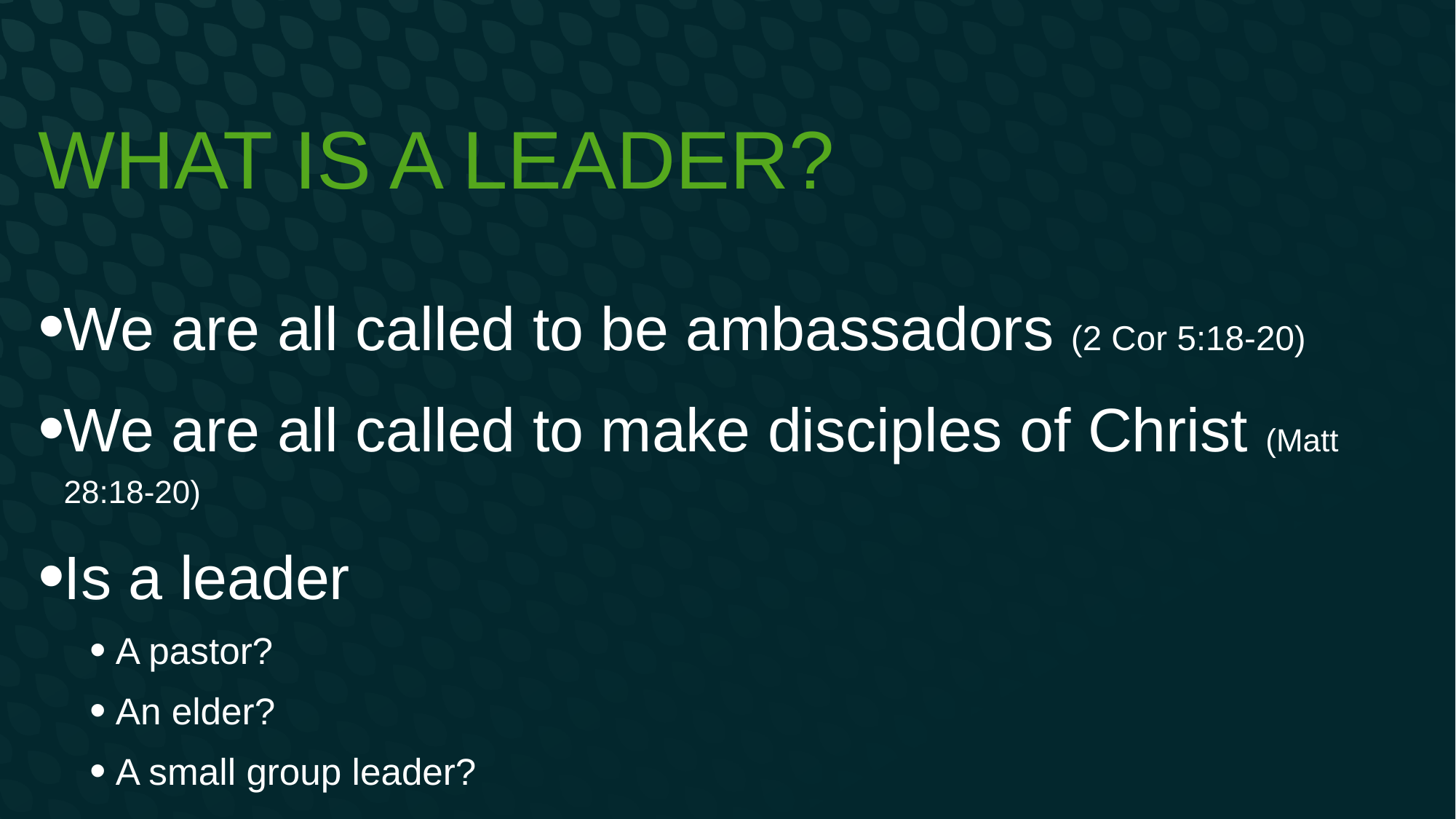

# What is a Leader?
We are all called to be ambassadors (2 Cor 5:18-20)
We are all called to make disciples of Christ (Matt 28:18-20)
Is a leader
A pastor?
An elder?
A small group leader?